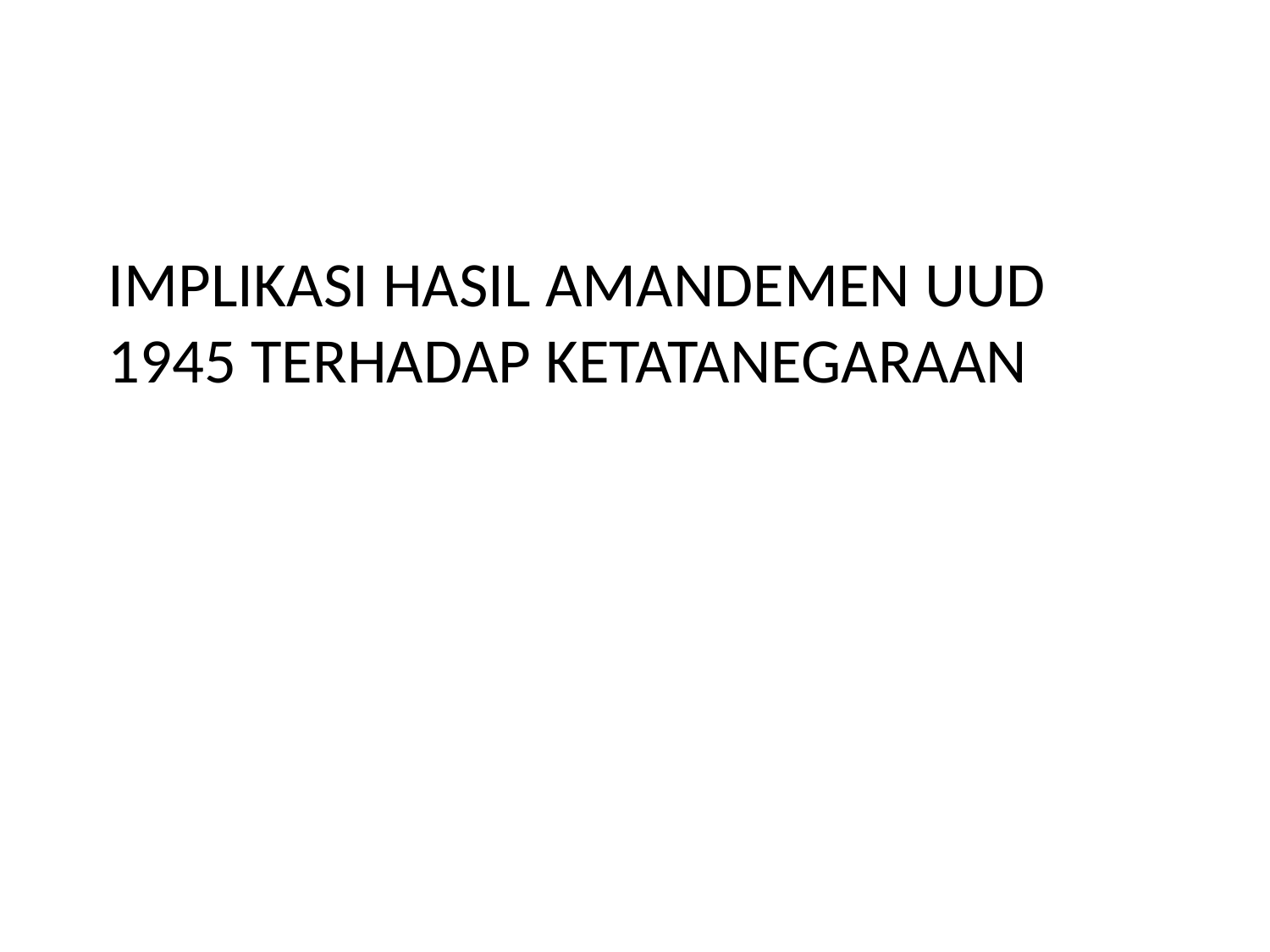

IMPLIKASI HASIL AMANDEMEN UUD 1945 TERHADAP KETATANEGARAAN